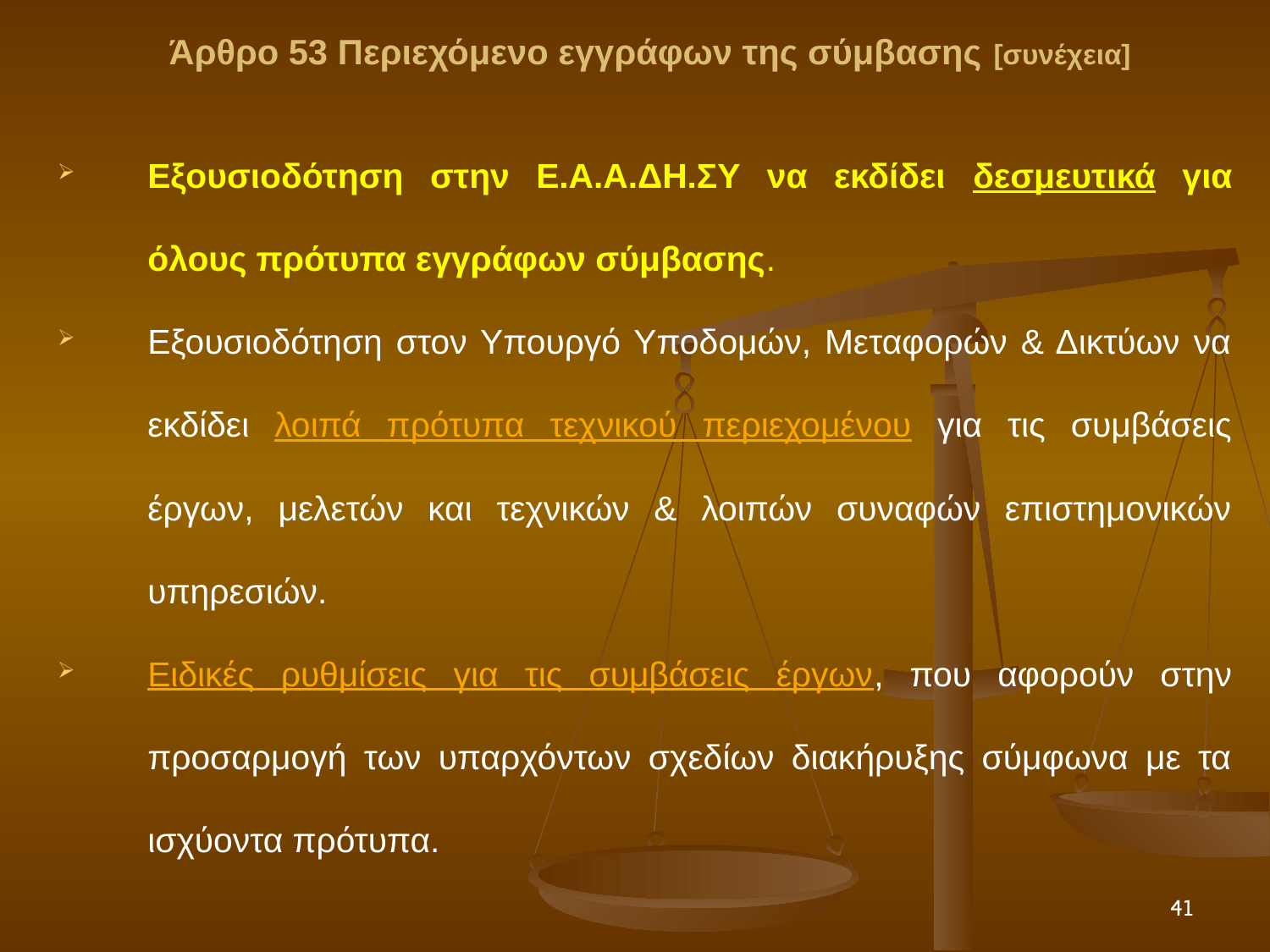

Άρθρο 53 Περιεχόμενο εγγράφων της σύμβασης [συνέχεια]
Εξουσιοδότηση στην Ε.Α.Α.ΔΗ.ΣΥ να εκδίδει δεσμευτικά για όλους πρότυπα εγγράφων σύμβασης.
Εξουσιοδότηση στον Υπουργό Υποδομών, Μεταφορών & Δικτύων να εκδίδει λοιπά πρότυπα τεχνικού περιεχομένου για τις συμβάσεις έργων, μελετών και τεχνικών & λοιπών συναφών επιστημονικών υπηρεσιών.
Ειδικές ρυθμίσεις για τις συμβάσεις έργων, που αφορούν στην προσαρμογή των υπαρχόντων σχεδίων διακήρυξης σύμφωνα με τα ισχύοντα πρότυπα.
41